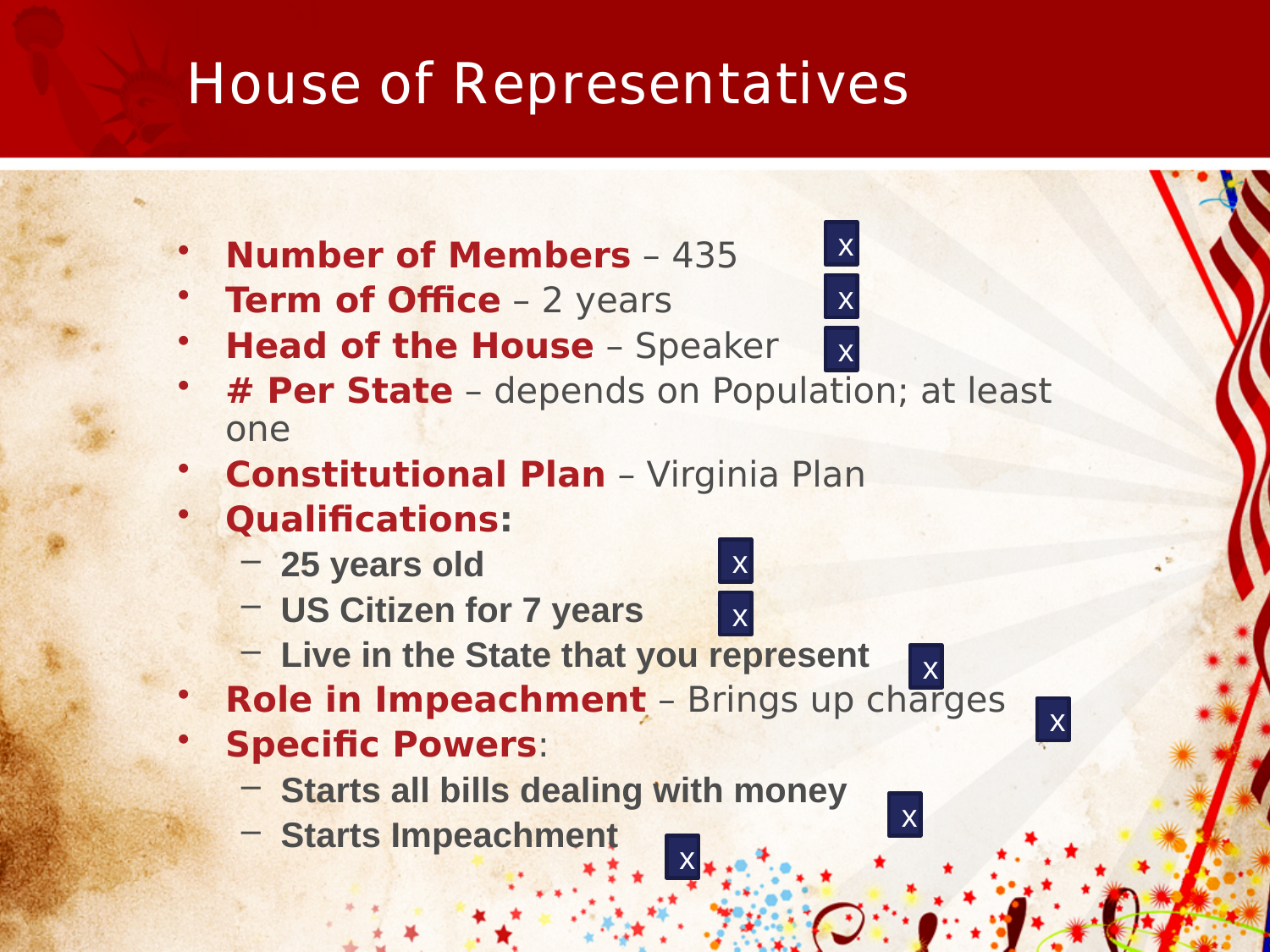

# House of Representatives
x
Number of Members – 435
Term of Office – 2 years
Head of the House – Speaker
# Per State – depends on Population; at least one
Constitutional Plan – Virginia Plan
Qualifications:
25 years old
US Citizen for 7 years
Live in the State that you represent
Role in Impeachment – Brings up charges
Specific Powers:
Starts all bills dealing with money
Starts Impeachment
x
x
x
x
x
x
x
x